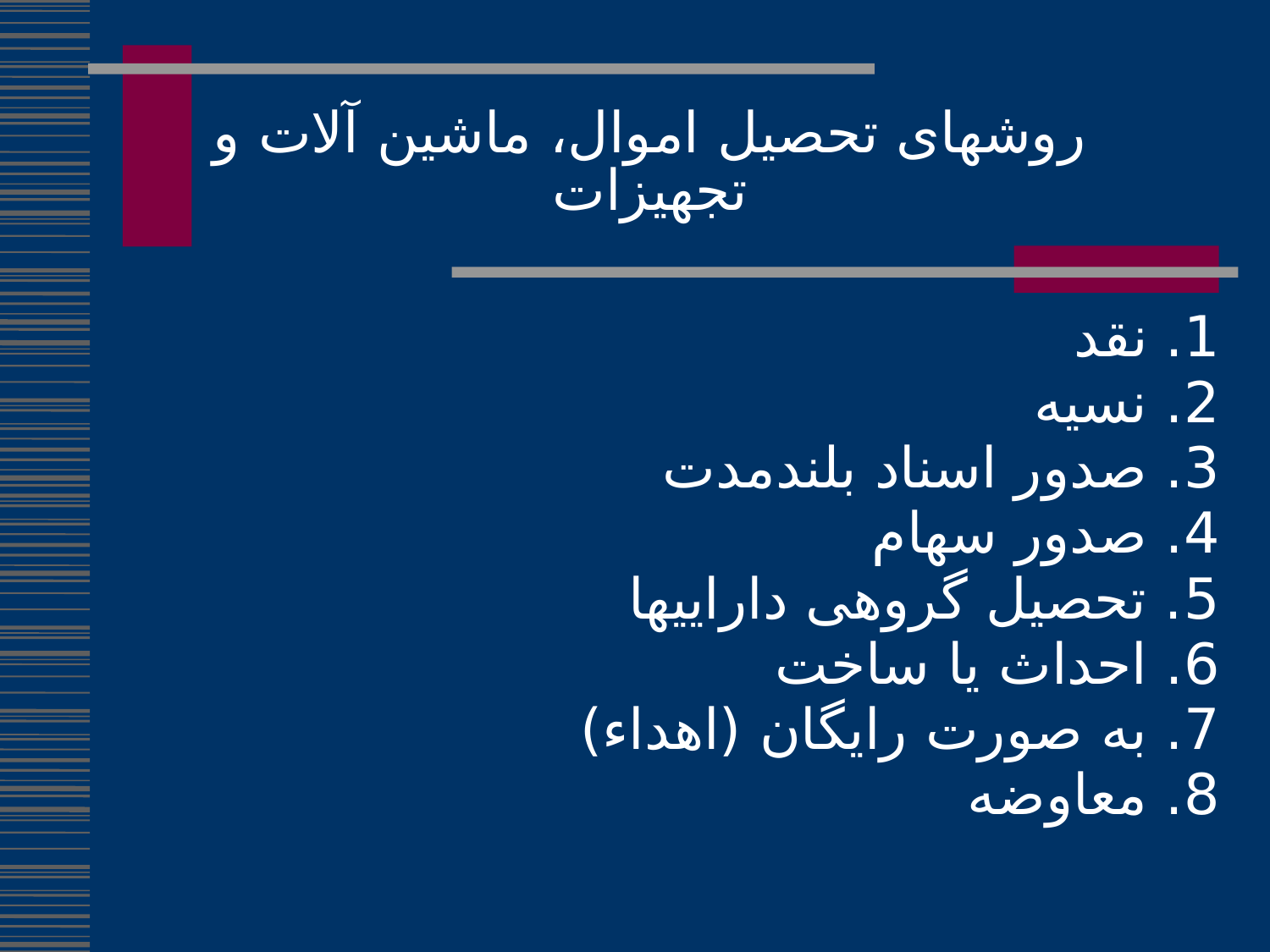

روشهای تحصیل اموال، ماشین آلات و تجهیزات
1. نقد
2. نسیه
3. صدور اسناد بلندمدت
4. صدور سهام
5. تحصیل گروهی داراییها
6. احداث یا ساخت
7. به صورت رایگان (اهداء)
8. معاوضه
283